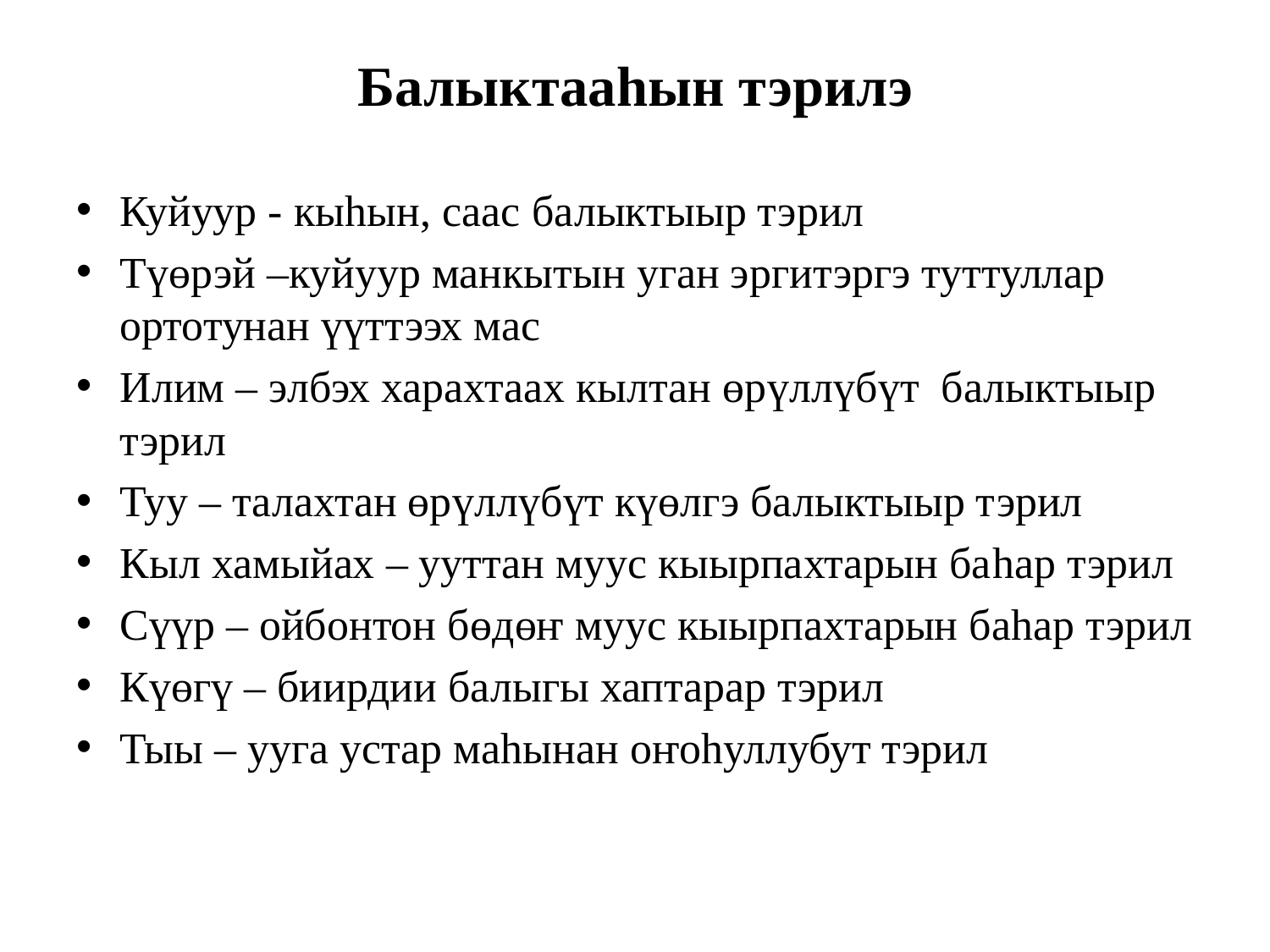

# Балыктааhын тэрилэ
Куйуур - кыhын, саас балыктыыр тэрил
Түɵрэй –куйуур манкытын уган эргитэргэ туттуллар ортотунан үүттээх мас
Илим – элбэх харахтаах кылтан өрүллүбүт  балыктыыр тэрил
Туу – талахтан өрүллүбүт күɵлгэ балыктыыр тэрил
Кыл хамыйах – ууттан муус кыырпахтарын баһар тэрил
Сүүр – ойбонтон бөдөҥ муус кыырпахтарын баһар тэрил
Күɵгү – биирдии балыгы хаптарар тэрил
Тыы – ууга устар маһынан оҥоhуллубут тэрил